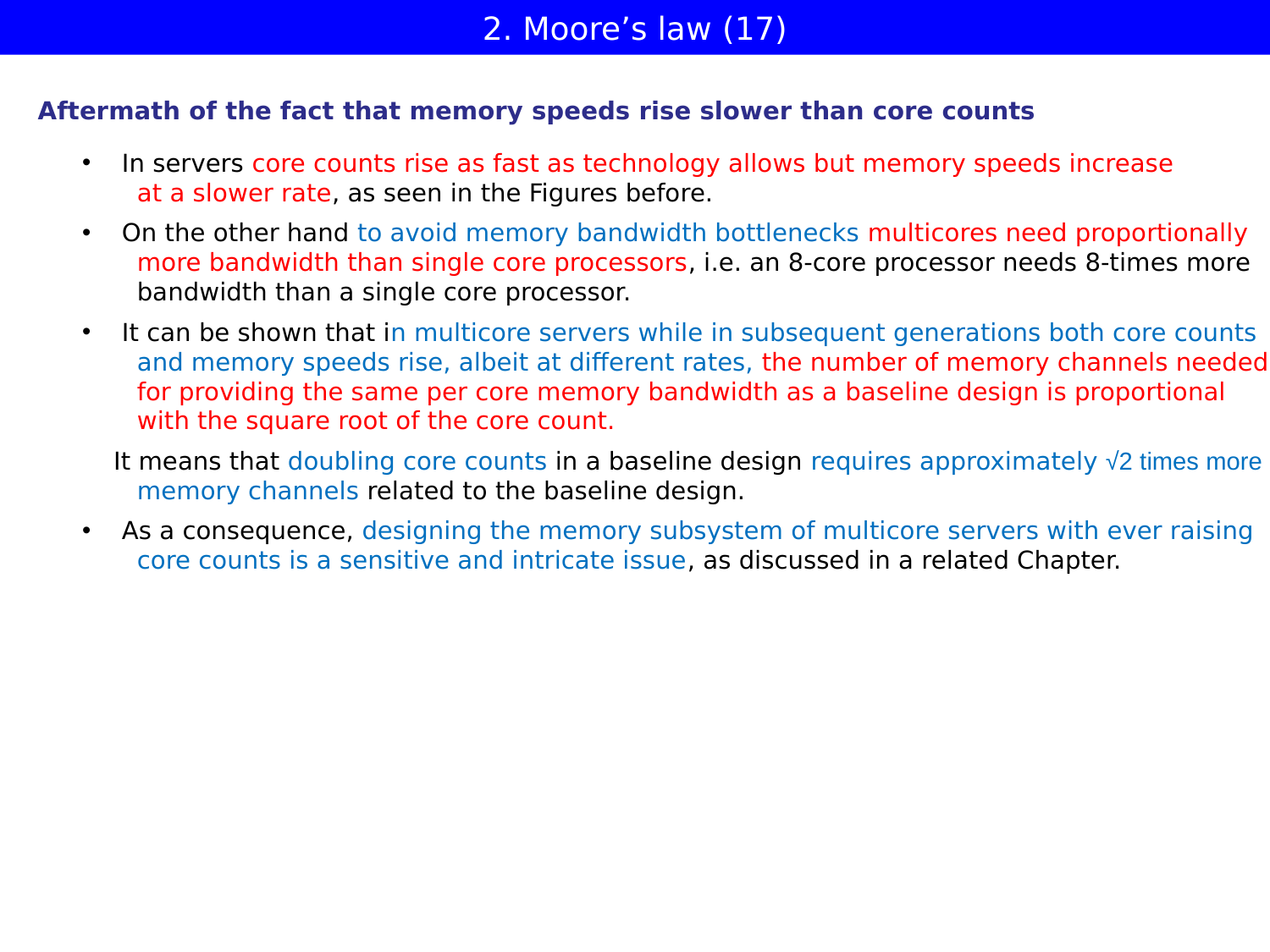

# 2. Moore’s law (17)
Aftermath of the fact that memory speeds rise slower than core counts
In servers core counts rise as fast as technology allows but memory speeds increase
       at a slower rate, as seen in the Figures before.
On the other hand to avoid memory bandwidth bottlenecks multicores need proportionally
       more bandwidth than single core processors, i.e. an 8-core processor needs 8-times more
       bandwidth than a single core processor.
It can be shown that in multicore servers while in subsequent generations both core counts
       and memory speeds rise, albeit at different rates, the number of memory channels needed
       for providing the same per core memory bandwidth as a baseline design is proportional
       with the square root of the core count.
    It means that doubling core counts in a baseline design requires approximately √2 times more
       memory channels related to the baseline design.
As a consequence, designing the memory subsystem of multicore servers with ever raising
       core counts is a sensitive and intricate issue, as discussed in a related Chapter.